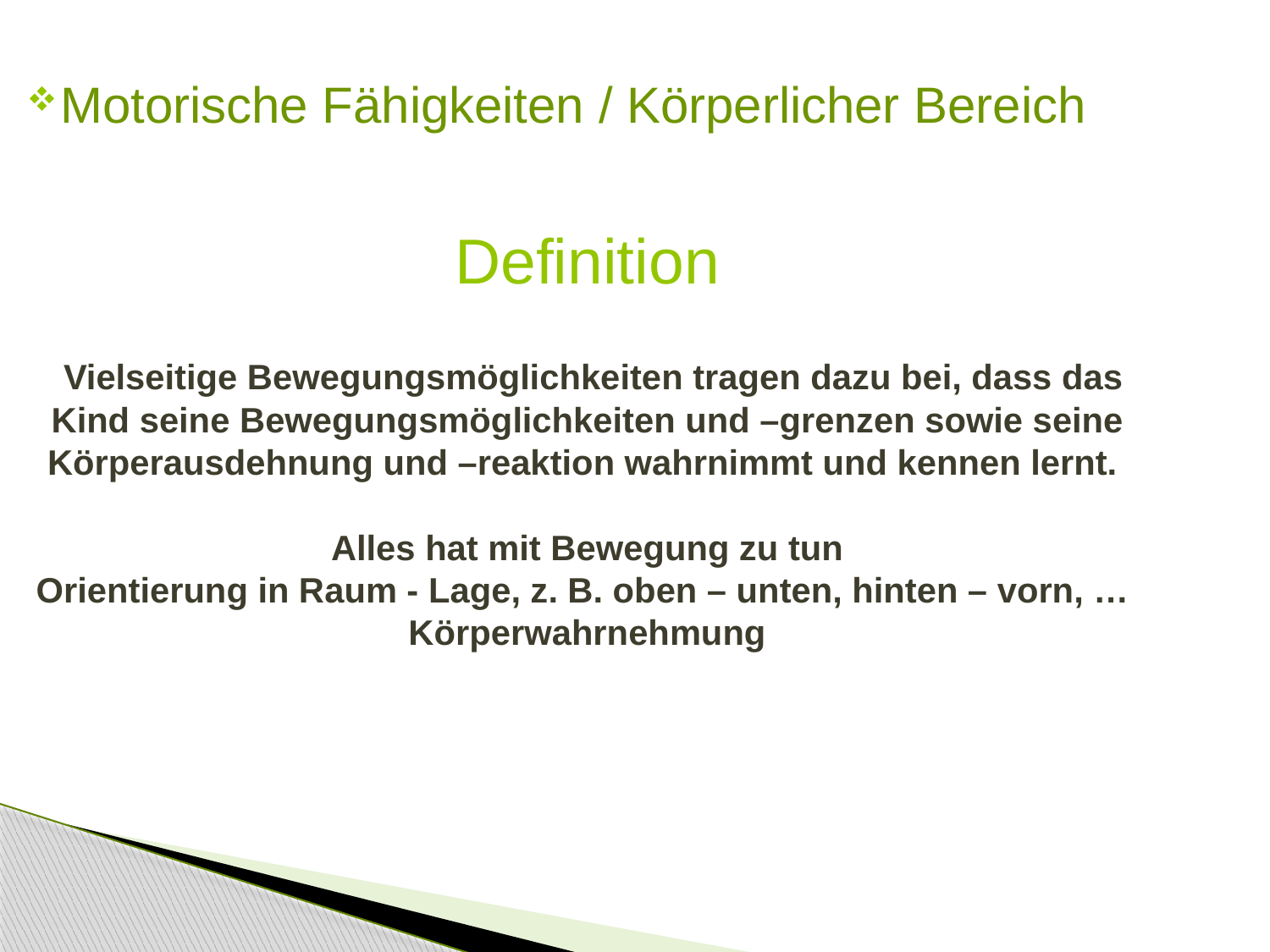

Motorische Fähigkeiten / Körperlicher Bereich
Definition
 Vielseitige Bewegungsmöglichkeiten tragen dazu bei, dass das Kind seine Bewegungsmöglichkeiten und –grenzen sowie seine Körperausdehnung und –reaktion wahrnimmt und kennen lernt.
 
Alles hat mit Bewegung zu tun
Orientierung in Raum - Lage, z. B. oben – unten, hinten – vorn, …
Körperwahrnehmung